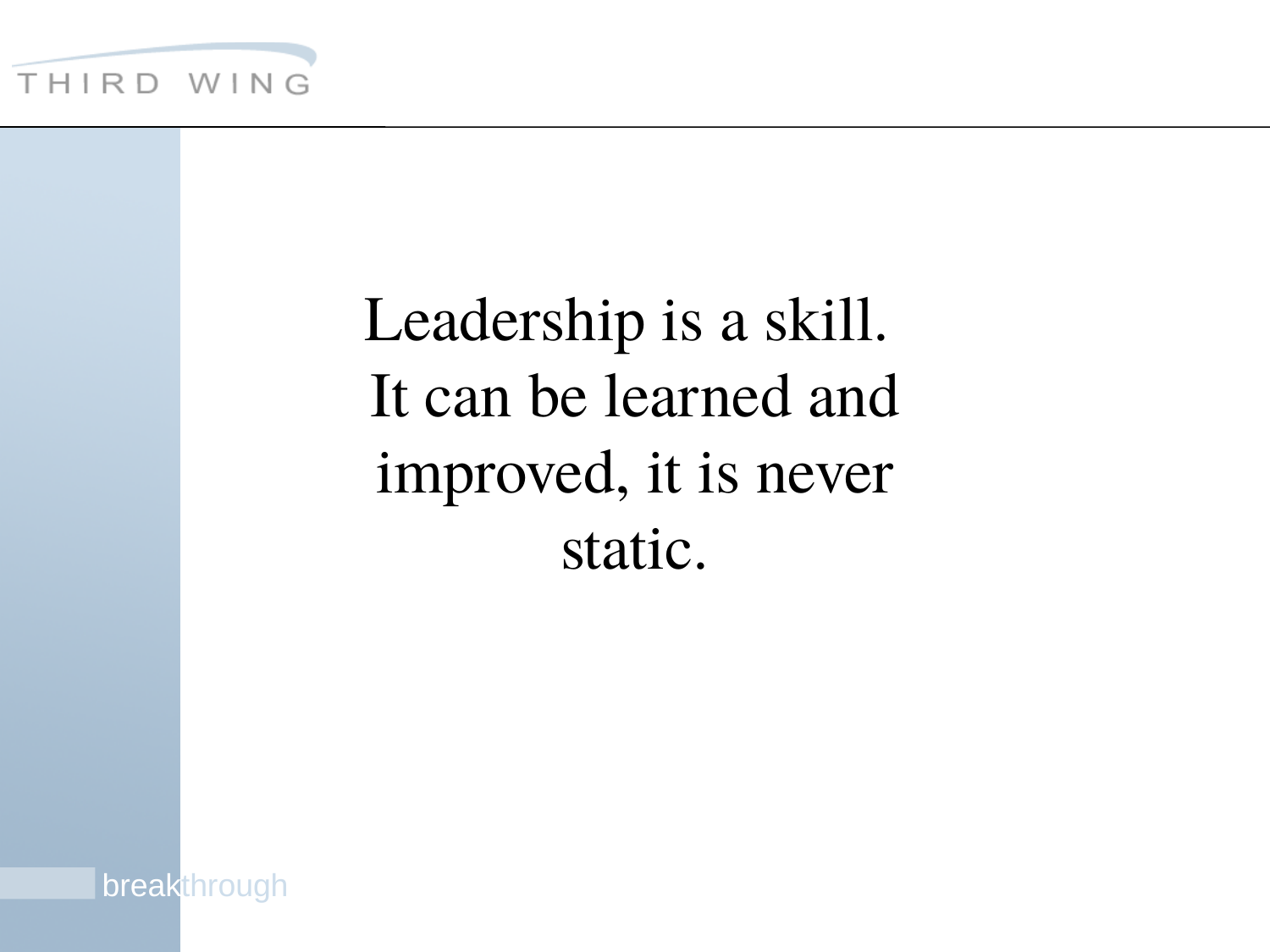

Leadership is a skill.
It can be learned and improved, it is never static.